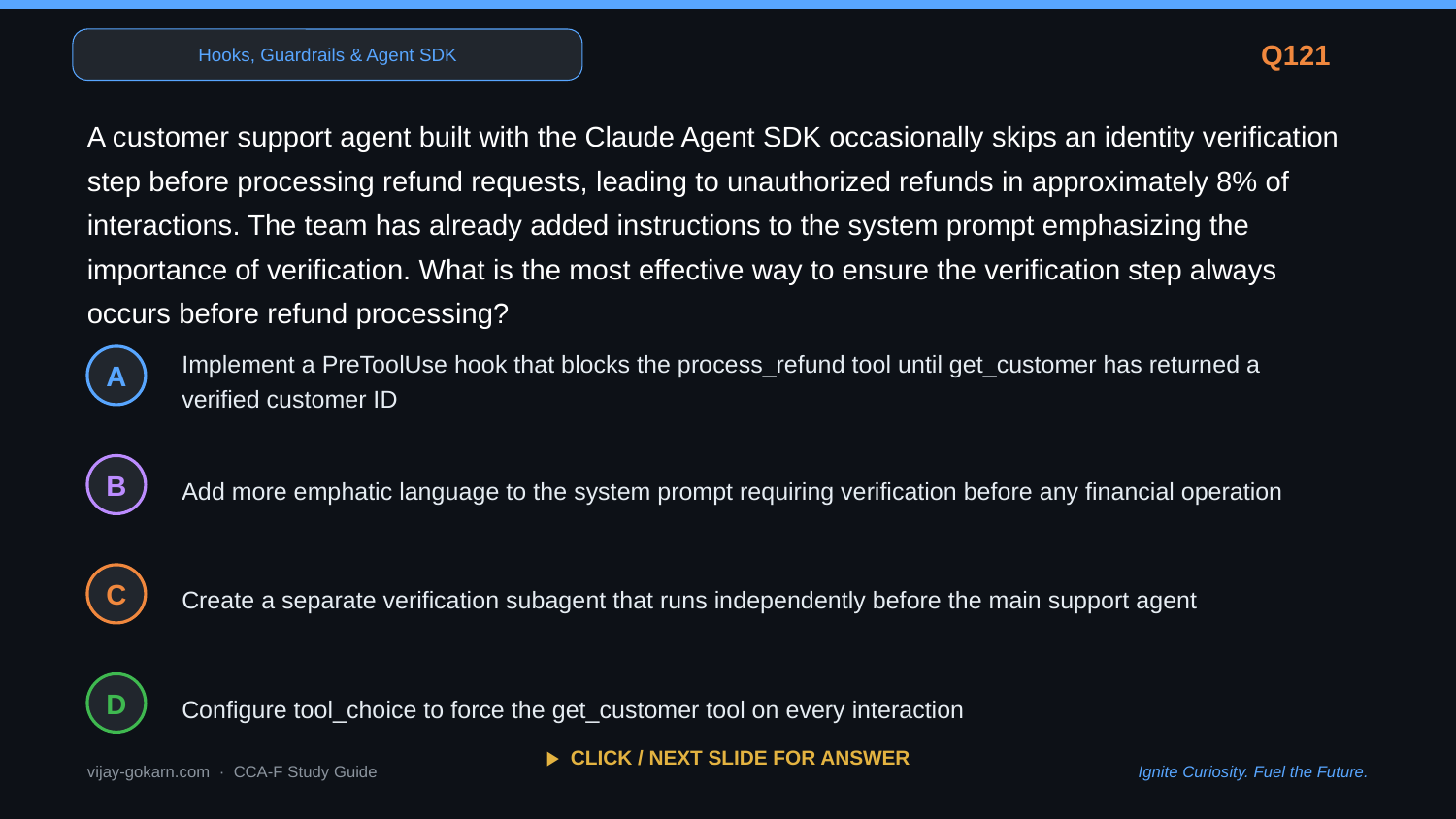

Hooks, Guardrails & Agent SDK
Q121
A customer support agent built with the Claude Agent SDK occasionally skips an identity verification step before processing refund requests, leading to unauthorized refunds in approximately 8% of interactions. The team has already added instructions to the system prompt emphasizing the importance of verification. What is the most effective way to ensure the verification step always occurs before refund processing?
Implement a PreToolUse hook that blocks the process_refund tool until get_customer has returned a verified customer ID

A
Add more emphatic language to the system prompt requiring verification before any financial operation

B
Create a separate verification subagent that runs independently before the main support agent

C
Configure tool_choice to force the get_customer tool on every interaction

D
▶  CLICK / NEXT SLIDE FOR ANSWER
vijay-gokarn.com  ·  CCA-F Study Guide
Ignite Curiosity. Fuel the Future.